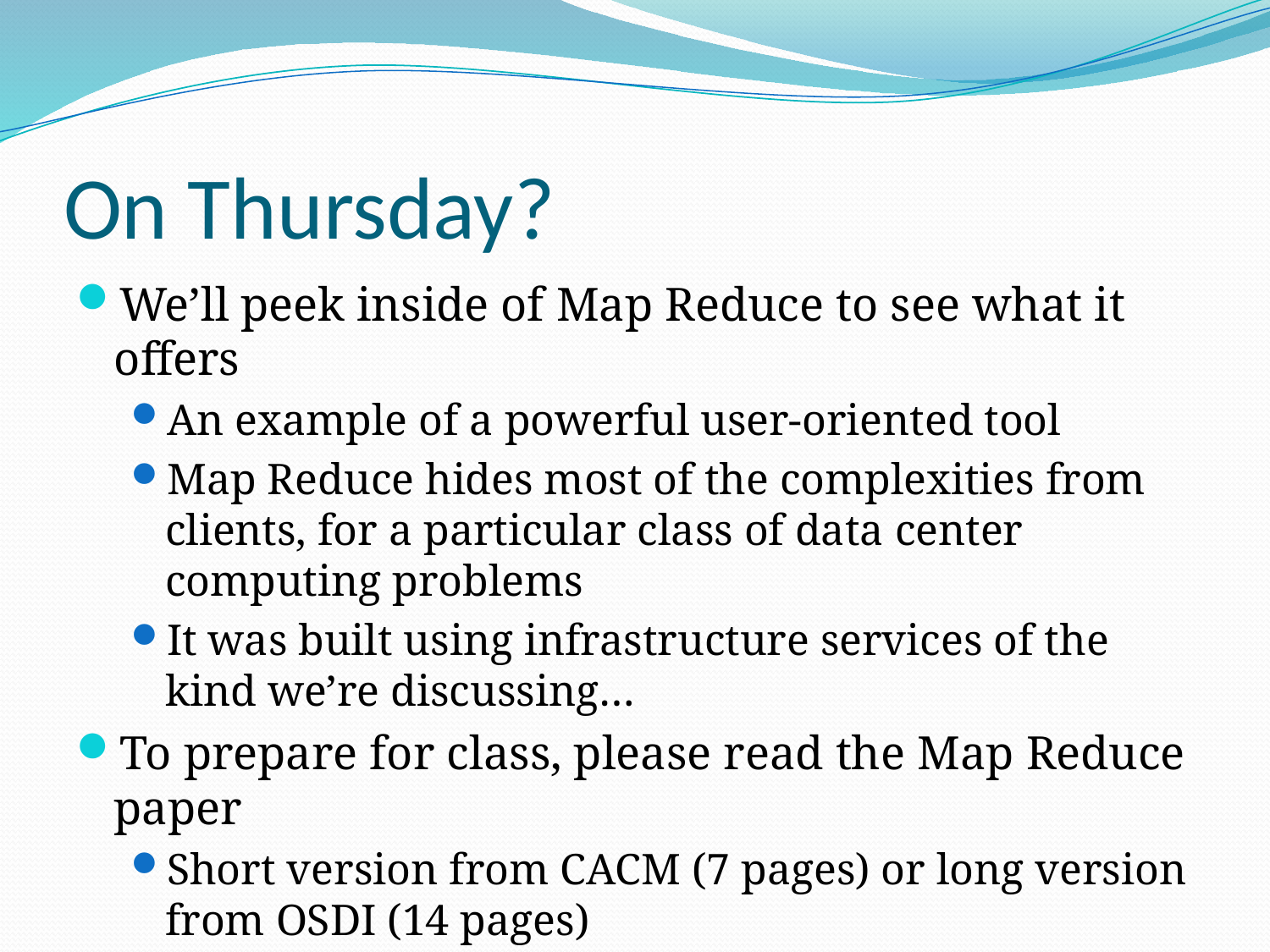

# On Thursday?
We’ll peek inside of Map Reduce to see what it offers
An example of a powerful user-oriented tool
Map Reduce hides most of the complexities from clients, for a particular class of data center computing problems
It was built using infrastructure services of the kind we’re discussing…
To prepare for class, please read the Map Reduce paper
Short version from CACM (7 pages) or long version from OSDI (14 pages)
Links available on our course web page – click to the slides page and look at Thursday entry…